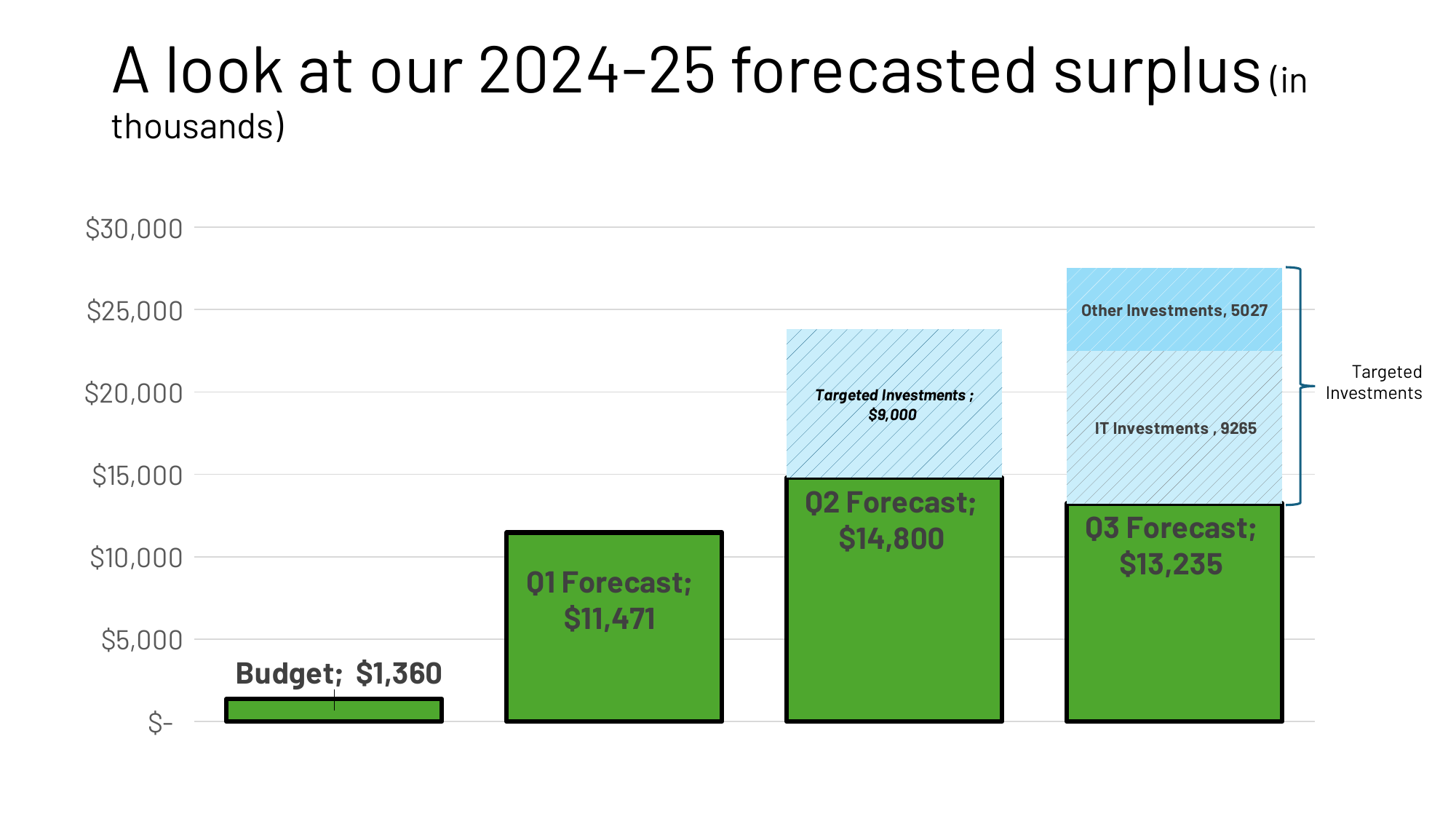

# A look at our 2024-25 forecasted surplus (in thousands)

### Chart

| Category |  Operating Surplus  |  Targeted Investments  |  IT Investments  | Other Investments |
|---|---|---|---|---|
| Budget | 1360.0 | 0.0 | None | None |
| Q1 Forecast | 11471.0 | 0.0 | None | None |
| Q2 Forecast | 14800.0 | 9000.0 | None | None |
| Q3 Forecast | 13235.0 | None | 9265.0 | 5027.0 |
Targeted
Investments